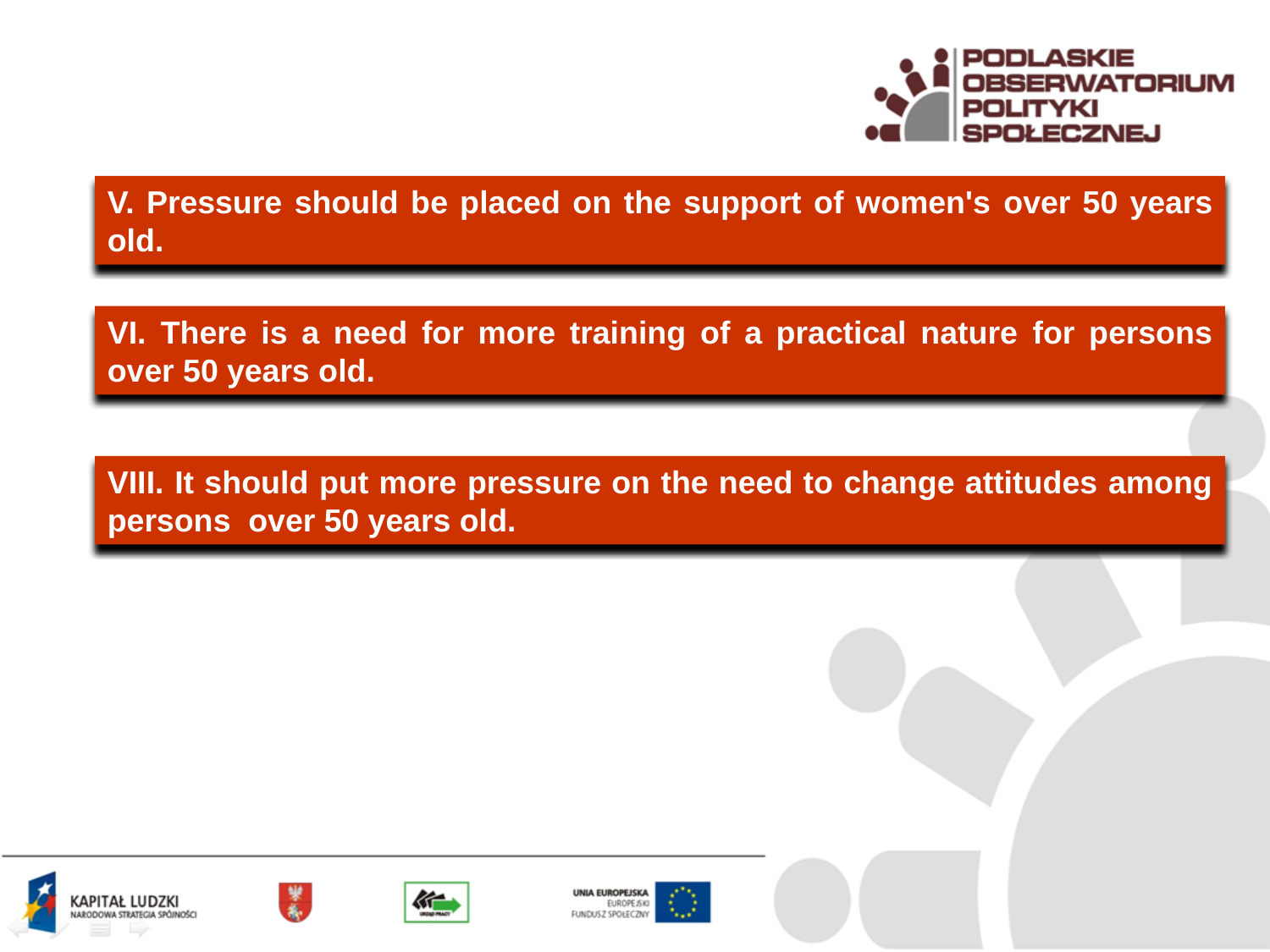

V. Pressure should be placed on the support of women's over 50 years old.

VI. There is a need for more training of a practical nature for persons over 50 years old.

VIII. It should put more pressure on the need to change attitudes among persons  over 50 years old.